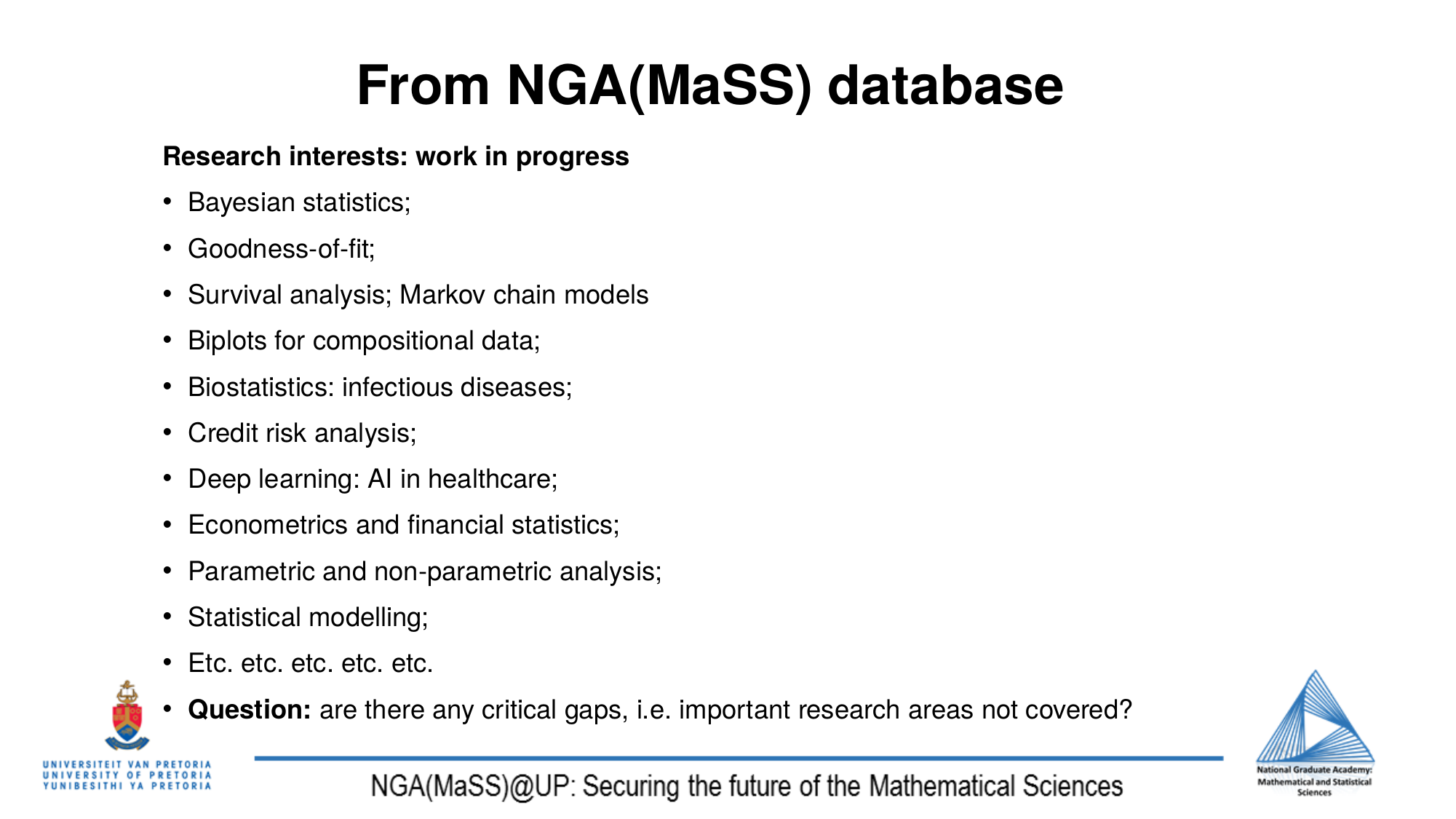

# From NGA(MaSS) database
Research interests: work in progress
Bayesian statistics;
Goodness-of-fit;
Survival analysis; Markov chain models
Biplots for compositional data;
Biostatistics: infectious diseases;
Credit risk analysis;
Deep learning: AI in healthcare;
Econometrics and financial statistics;
Parametric and non-parametric analysis;
Statistical modelling;
Etc. etc. etc. etc. etc.
Question: are there any critical gaps, i.e. important research areas not covered?